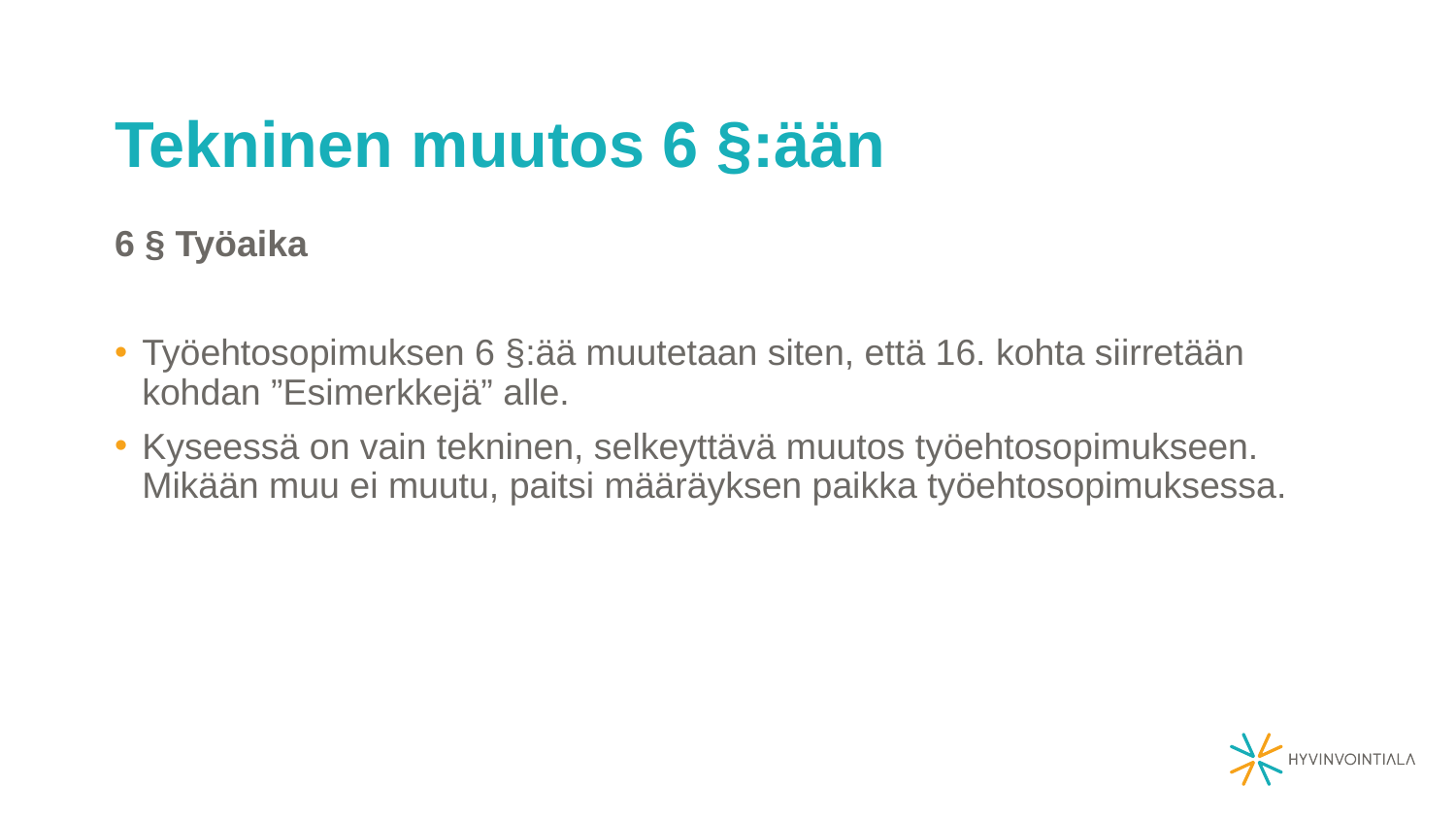

# Tekninen muutos 6 §:ään
6 § Työaika

Työehtosopimuksen 6 §:ää muutetaan siten, että 16. kohta siirretään kohdan ”Esimerkkejä” alle.
Kyseessä on vain tekninen, selkeyttävä muutos työehtosopimukseen. Mikään muu ei muutu, paitsi määräyksen paikka työehtosopimuksessa.